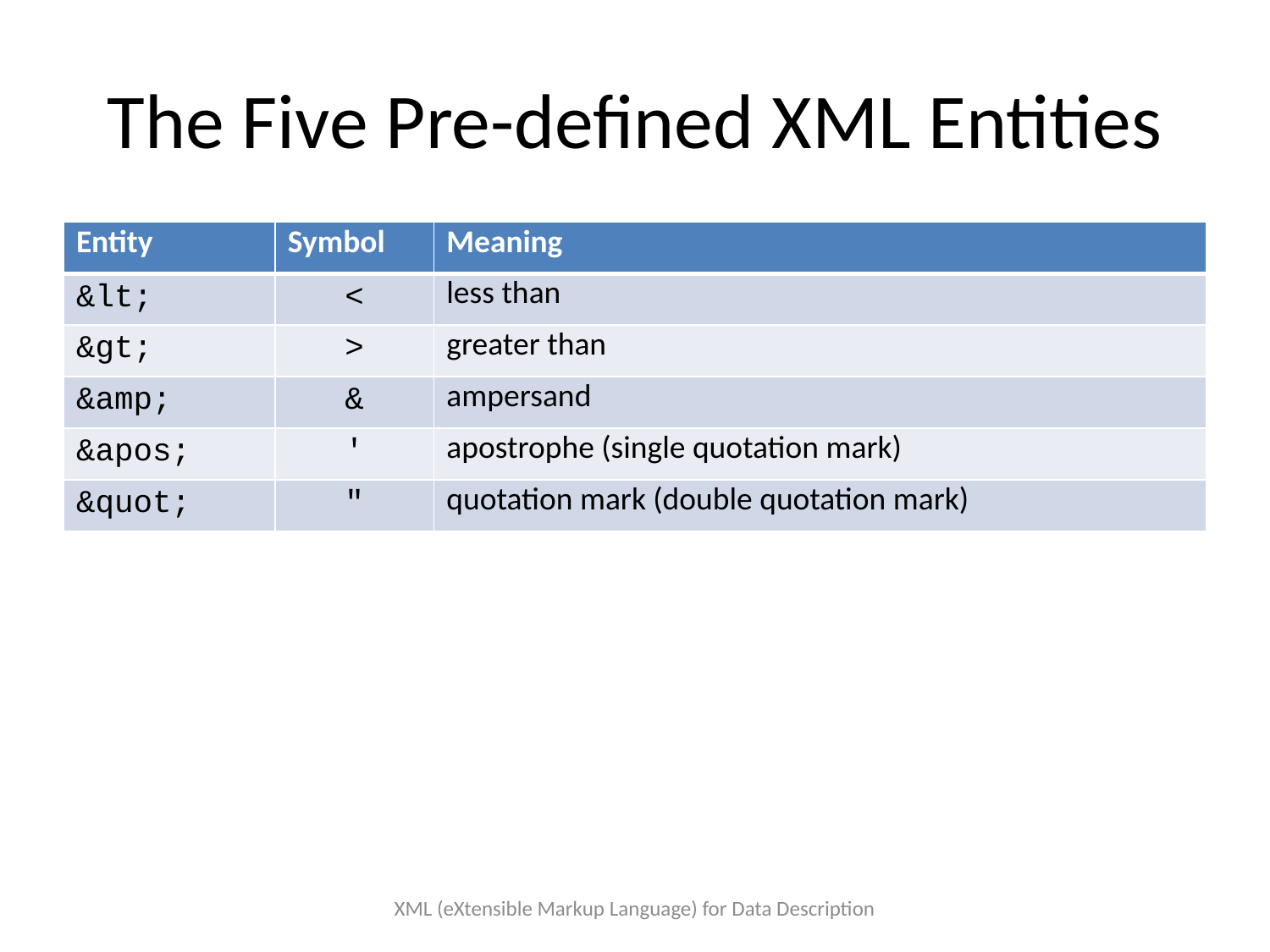

# The Five Pre-defined XML Entities
| Entity | Symbol | Meaning |
| --- | --- | --- |
| &lt; | < | less than |
| &gt; | > | greater than |
| &amp; | & | ampersand |
| &apos; | ' | apostrophe (single quotation mark) |
| &quot; | " | quotation mark (double quotation mark) |
XML (eXtensible Markup Language) for Data Description